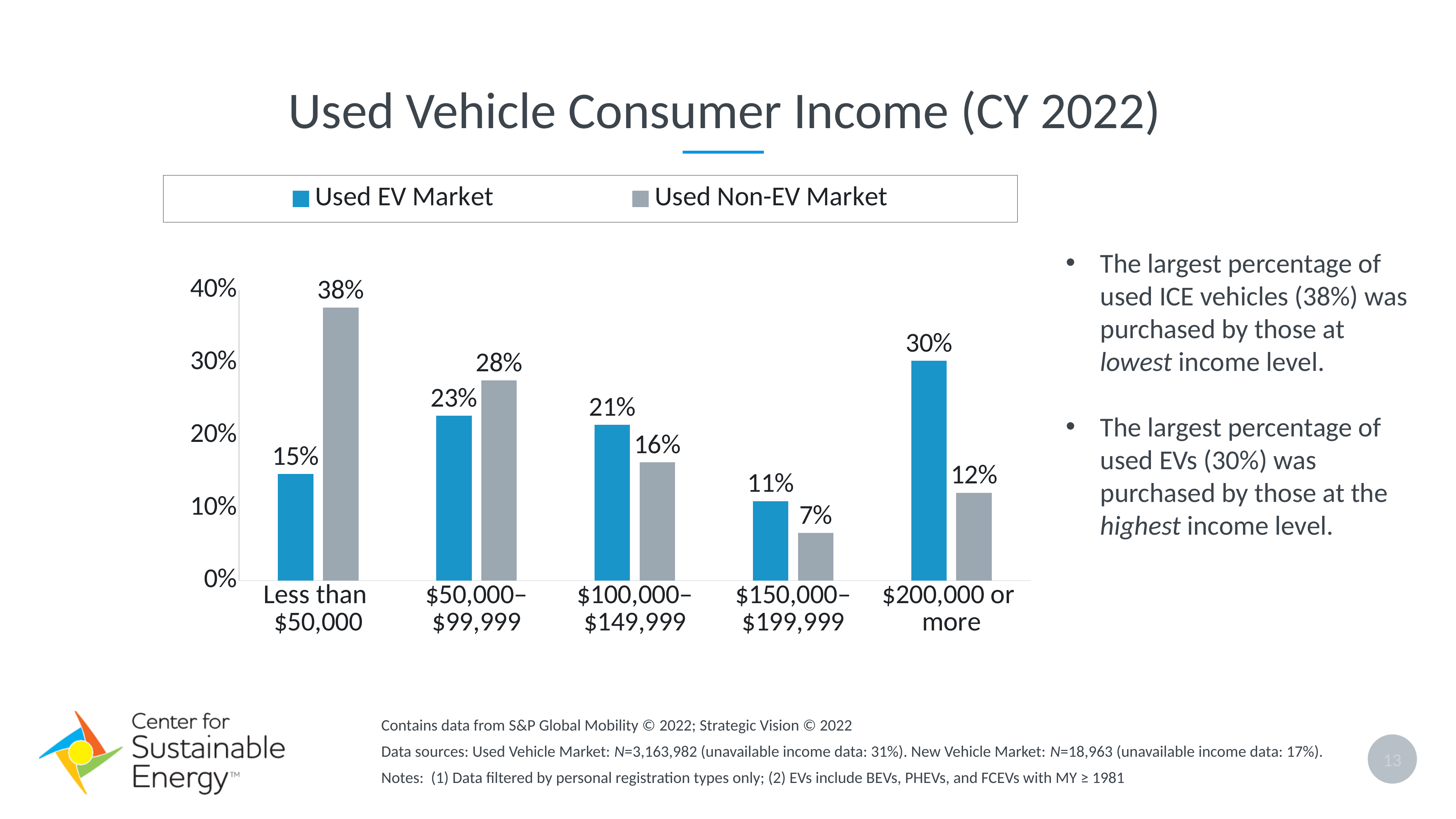

Used Vehicle Consumer Income (CY 2022)

### Chart

| Category | Used EV Market | Used Non-EV Market |
|---|---|---|
| Less than
$50,000 | 0.14670292786202385 | 0.3755582532997436 |
| $50,000–
$99,999 | 0.22715458629533367 | 0.27548239076670933 |
| $100,000–
$149,999 | 0.214262354338434 | 0.16262696373807792 |
| $150,000–
$199,999 | 0.10945487718815085 | 0.0653860370537315 |
| $200,000 or
more | 0.3024252543160576 | 0.12094635514173757 |
The largest percentage of used ICE vehicles (38%) was purchased by those at lowest income level.

The largest percentage of used EVs (30%) was purchased by those at the highest income level.
Contains data from S&P Global Mobility © 2022; Strategic Vision © 2022
Data sources: Used Vehicle Market: N=3,163,982 (unavailable income data: 31%). New Vehicle Market: N=18,963 (unavailable income data: 17%).
Notes:  (1) Data filtered by personal registration types only; (2) EVs include BEVs, PHEVs, and FCEVs with MY ≥ 1981
13